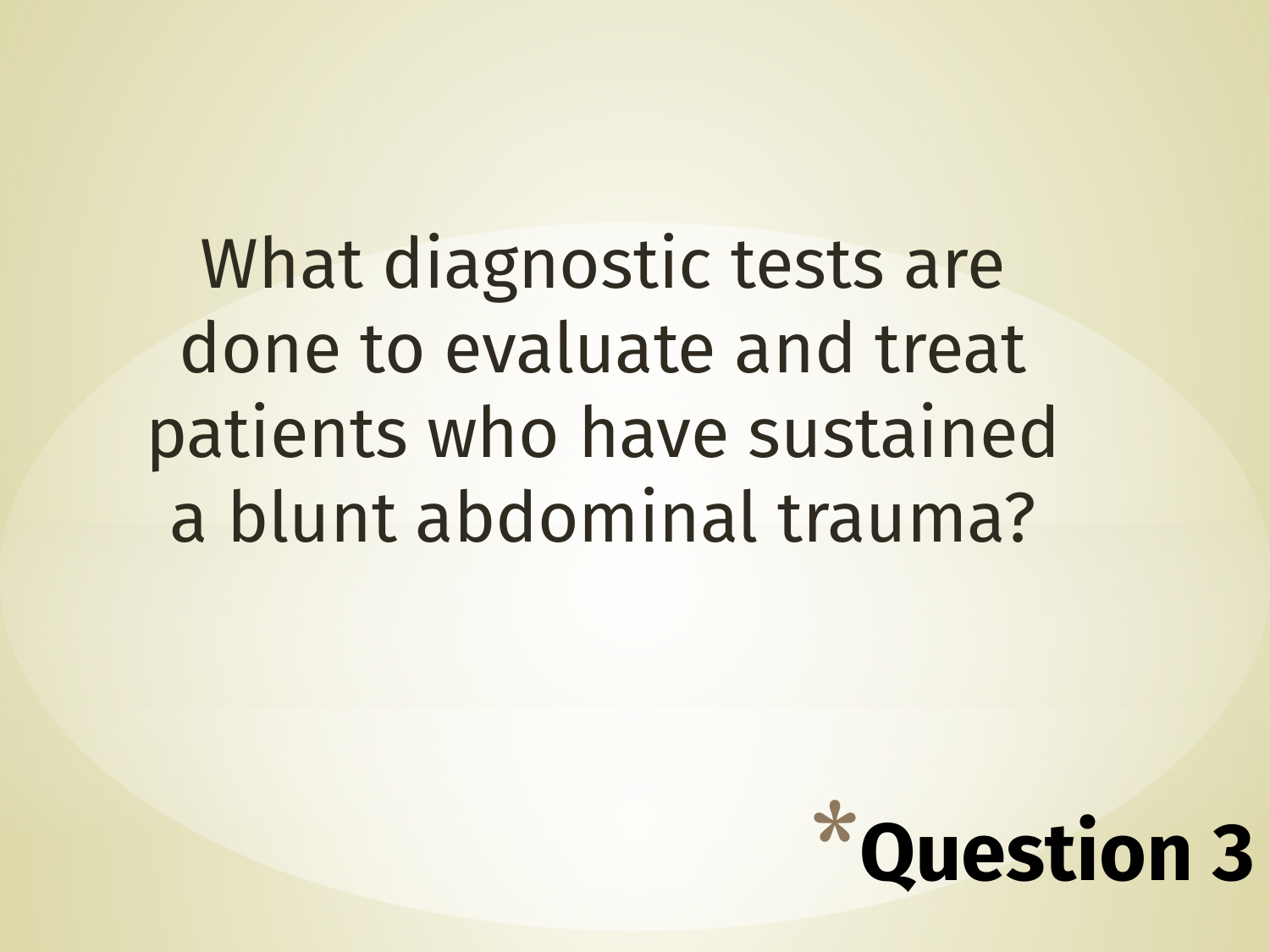

What diagnostic tests are done to evaluate and treat patients who have sustained a blunt abdominal trauma?
# Question 3